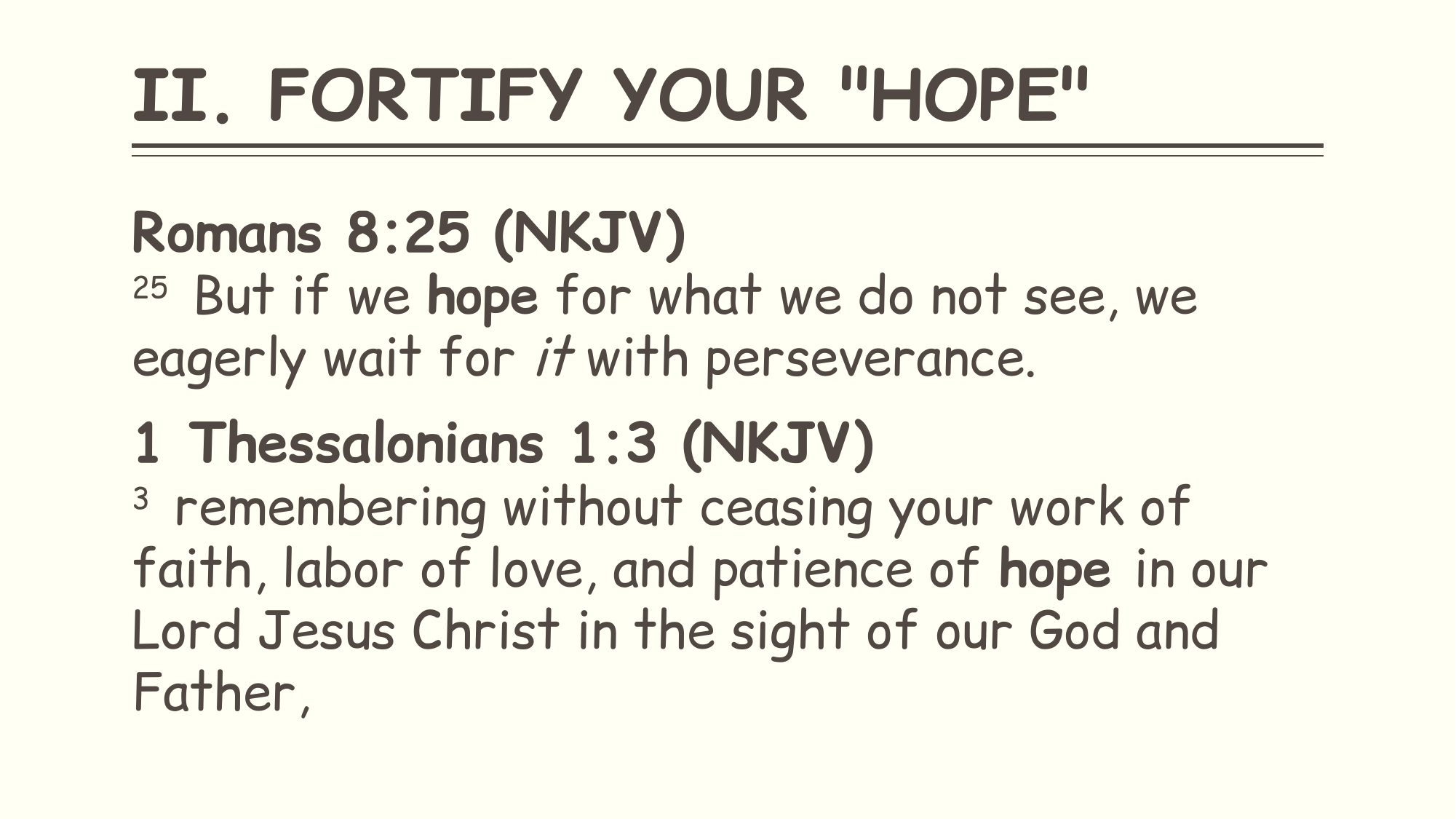

# II. FORTIFY YOUR "HOPE"
Romans 8:25 (NKJV)
25  But if we hope for what we do not see, we eagerly wait for it with perseverance.
1 Thessalonians 1:3 (NKJV)
3  remembering without ceasing your work of faith, labor of love, and patience of hope in our Lord Jesus Christ in the sight of our God and Father,